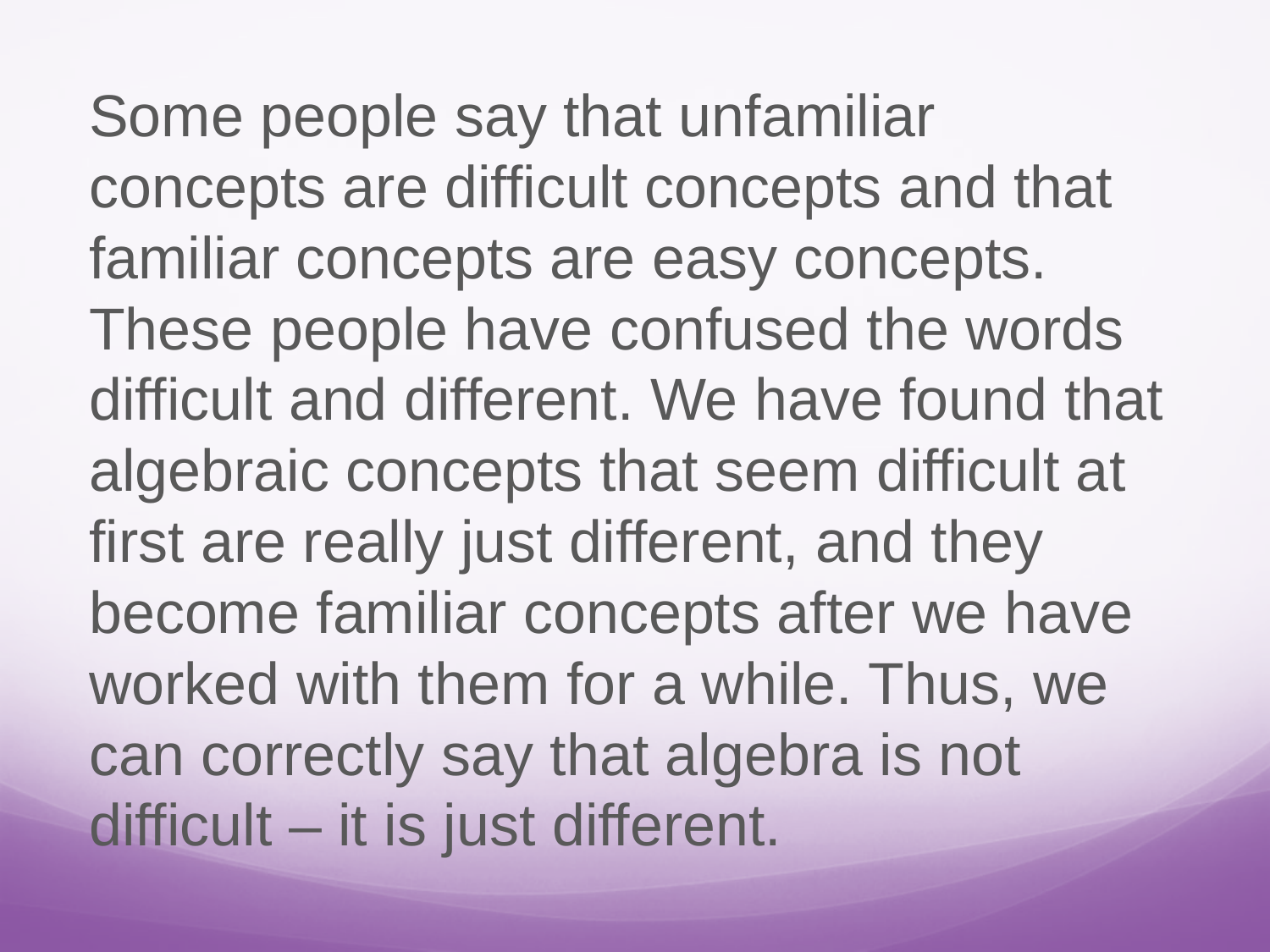

Some people say that unfamiliar concepts are difficult concepts and that familiar concepts are easy concepts. These people have confused the words difficult and different. We have found that algebraic concepts that seem difficult at first are really just different, and they become familiar concepts after we have worked with them for a while. Thus, we can correctly say that algebra is not difficult – it is just different.